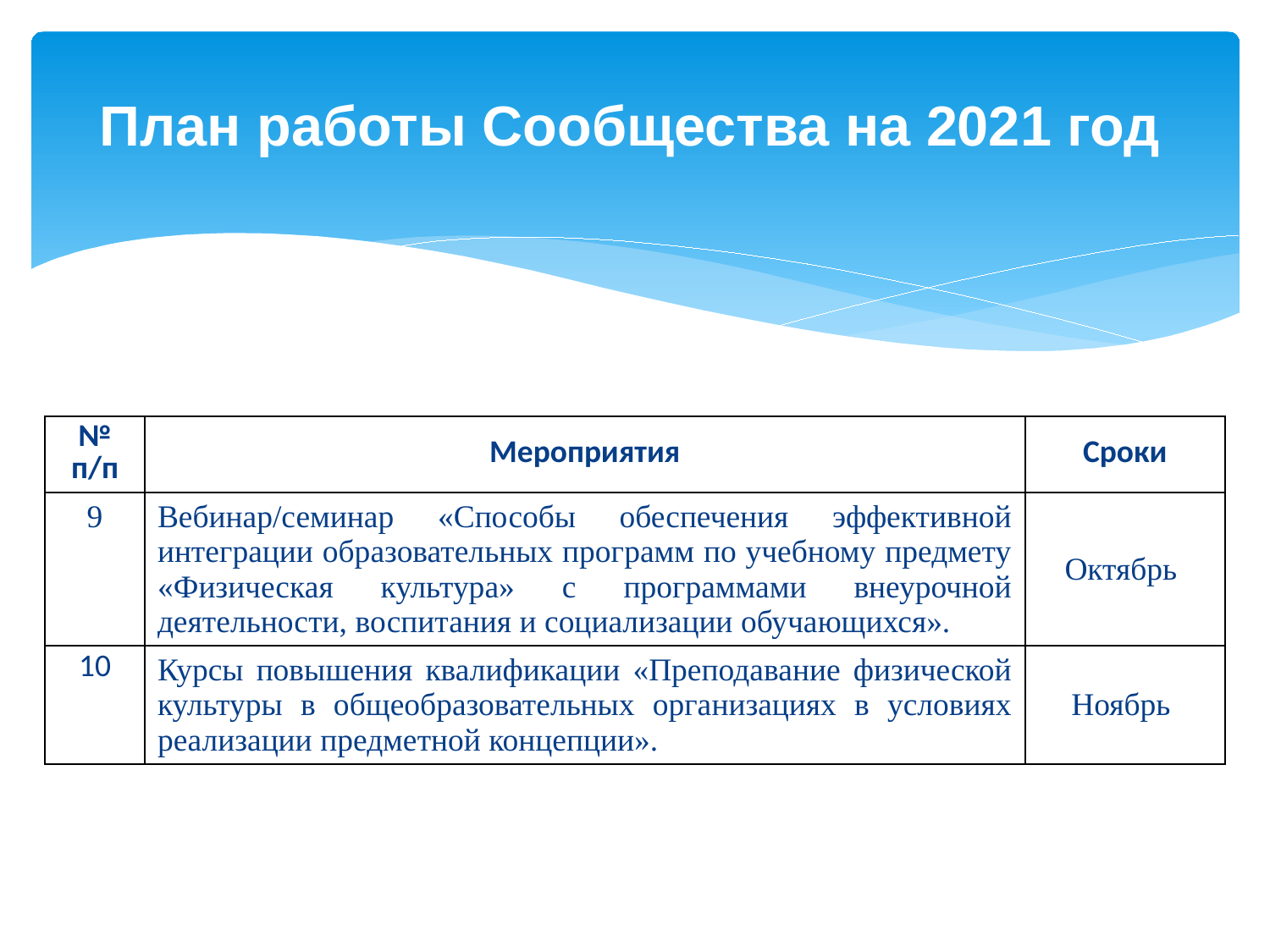

План работы Сообщества на 2021 год
| № п/п | Мероприятия | Сроки |
| --- | --- | --- |
| 9 | Вебинар/семинар «Способы обеспечения эффективной интеграции образовательных программ по учебному предмету «Физическая культура» с программами внеурочной деятельности, воспитания и социализации обучающихся». | Октябрь |
| 10 | Курсы повышения квалификации «Преподавание физической культуры в общеобразовательных организациях в условиях реализации предметной концепции». | Ноябрь |